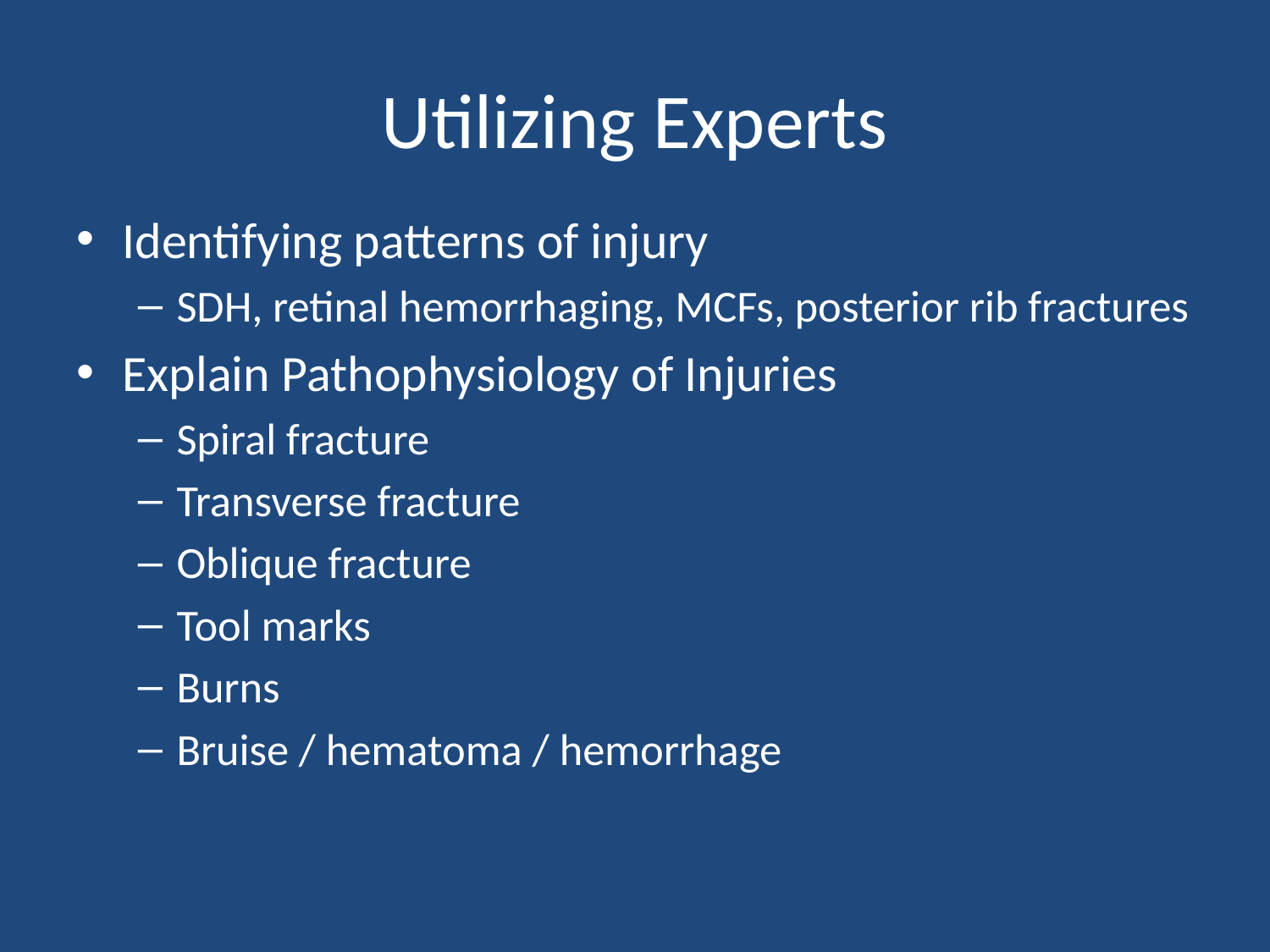

# Utilizing Experts
Identifying patterns of injury
SDH, retinal hemorrhaging, MCFs, posterior rib fractures
Explain Pathophysiology of Injuries
Spiral fracture
Transverse fracture
Oblique fracture
Tool marks
Burns
Bruise / hematoma / hemorrhage